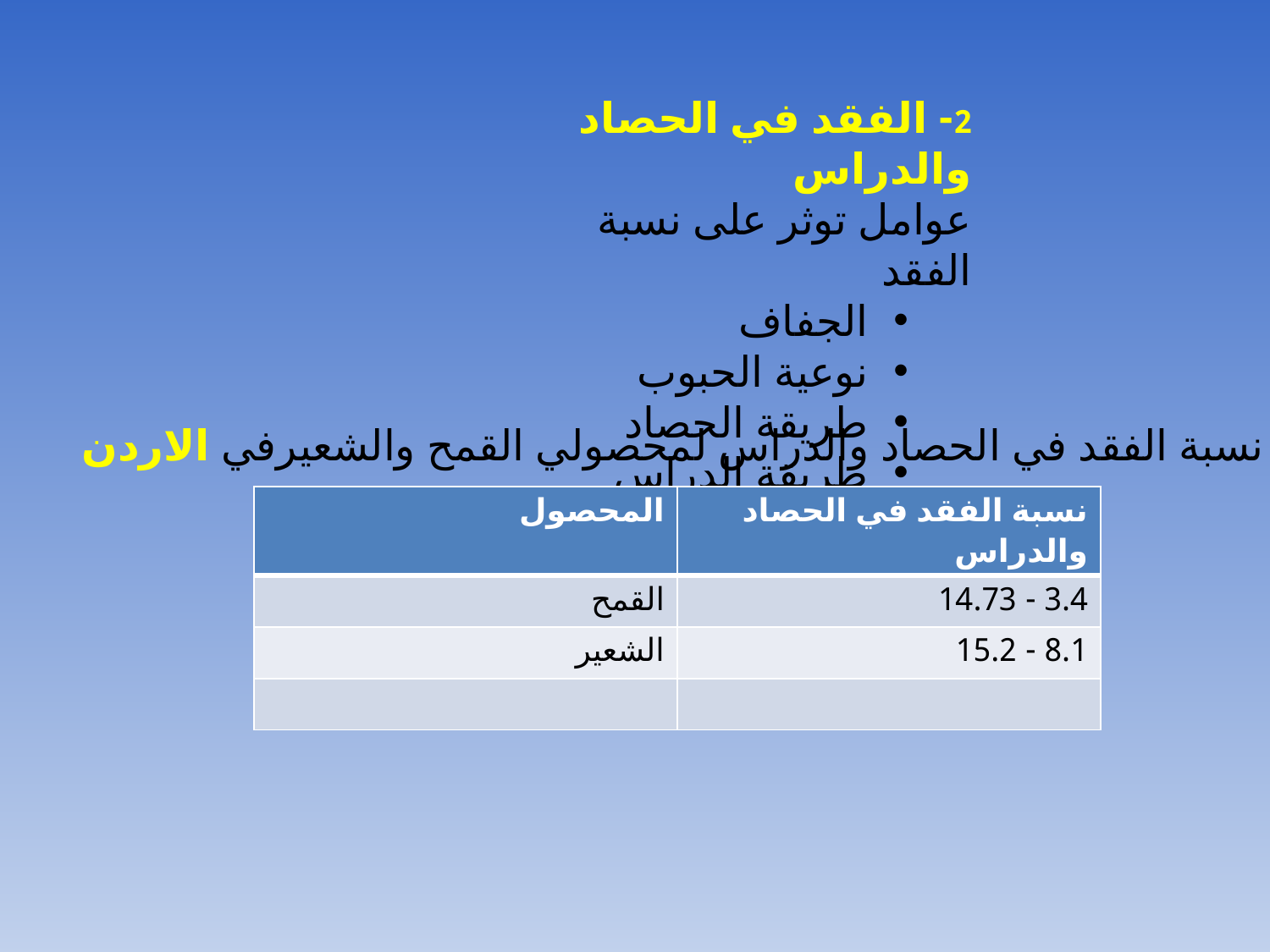

2- الفقد في الحصاد والدراس
عوامل توثر على نسبة الفقد
الجفاف
نوعية الحبوب
طريقة الحصاد
طريقة الدراس
نسبة الفقد في الحصاد والدراس لمحصولي القمح والشعيرفي الاردن
| المحصول | نسبة الفقد في الحصاد والدراس |
| --- | --- |
| القمح | 3.4 - 14.73 |
| الشعير | 8.1 - 15.2 |
|  |  |